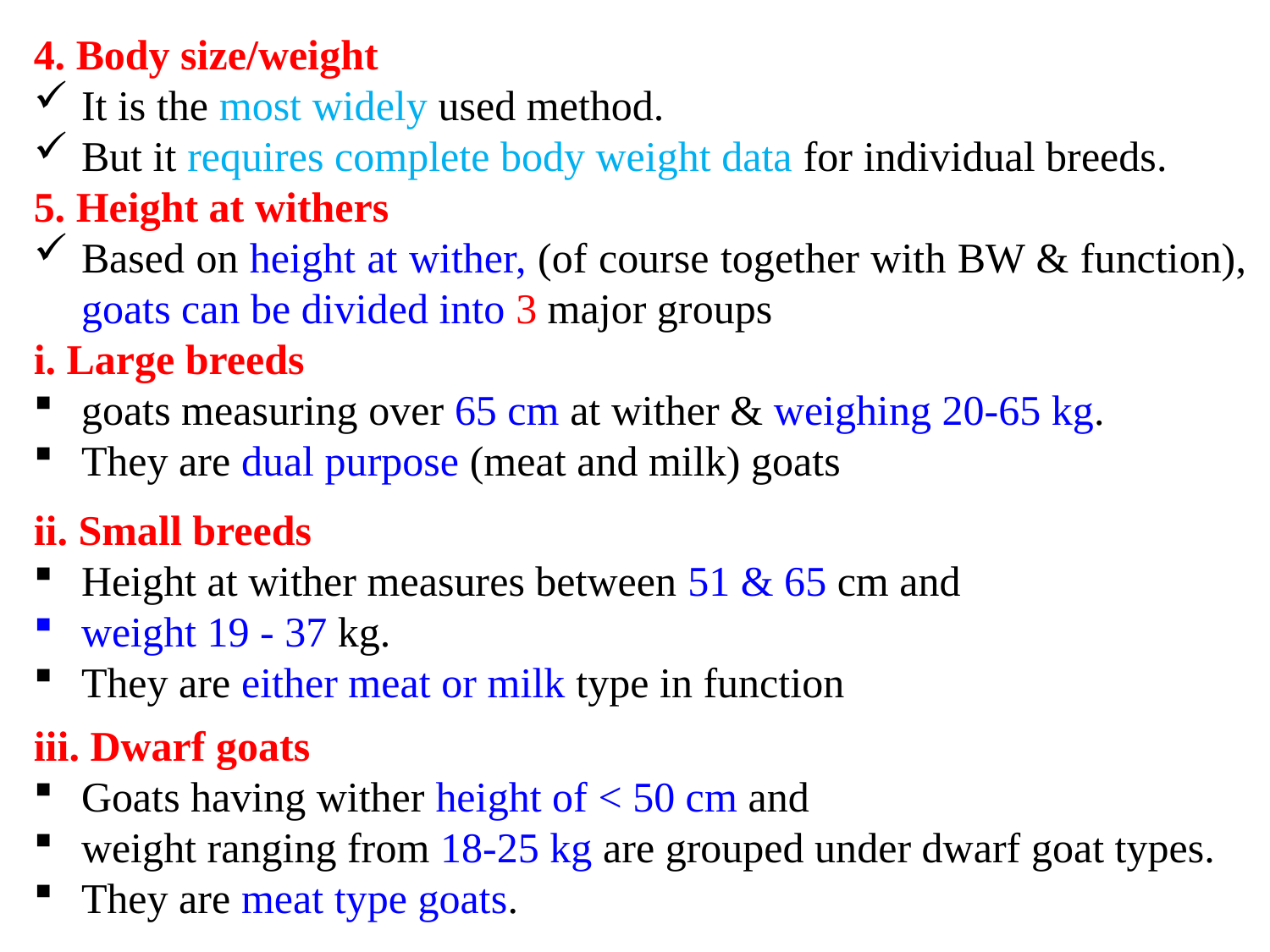

4. Body size/weight
It is the most widely used method.
But it requires complete body weight data for individual breeds.
5. Height at withers
Based on height at wither, (of course together with BW & function), goats can be divided into 3 major groups
i. Large breeds
goats measuring over 65 cm at wither & weighing 20-65 kg.
They are dual purpose (meat and milk) goats

ii. Small breeds
Height at wither measures between 51 & 65 cm and
weight 19 - 37 kg.
They are either meat or milk type in function

iii. Dwarf goats
Goats having wither height of < 50 cm and
weight ranging from 18-25 kg are grouped under dwarf goat types.
They are meat type goats.